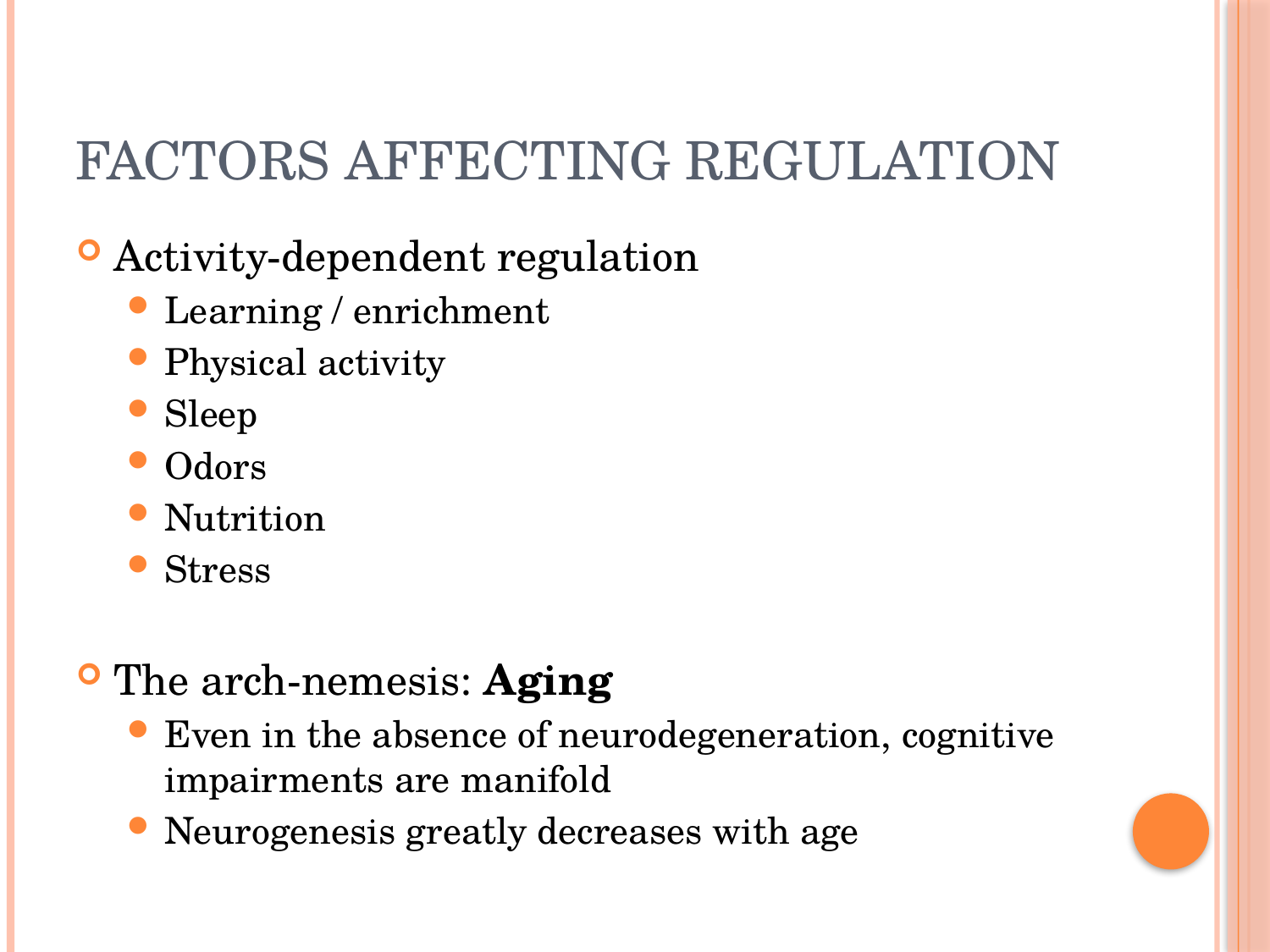

# Factors Affecting Regulation
Activity-dependent regulation
Learning / enrichment
Physical activity
Sleep
Odors
Nutrition
Stress

The arch-nemesis: Aging
Even in the absence of neurodegeneration, cognitive impairments are manifold
Neurogenesis greatly decreases with age